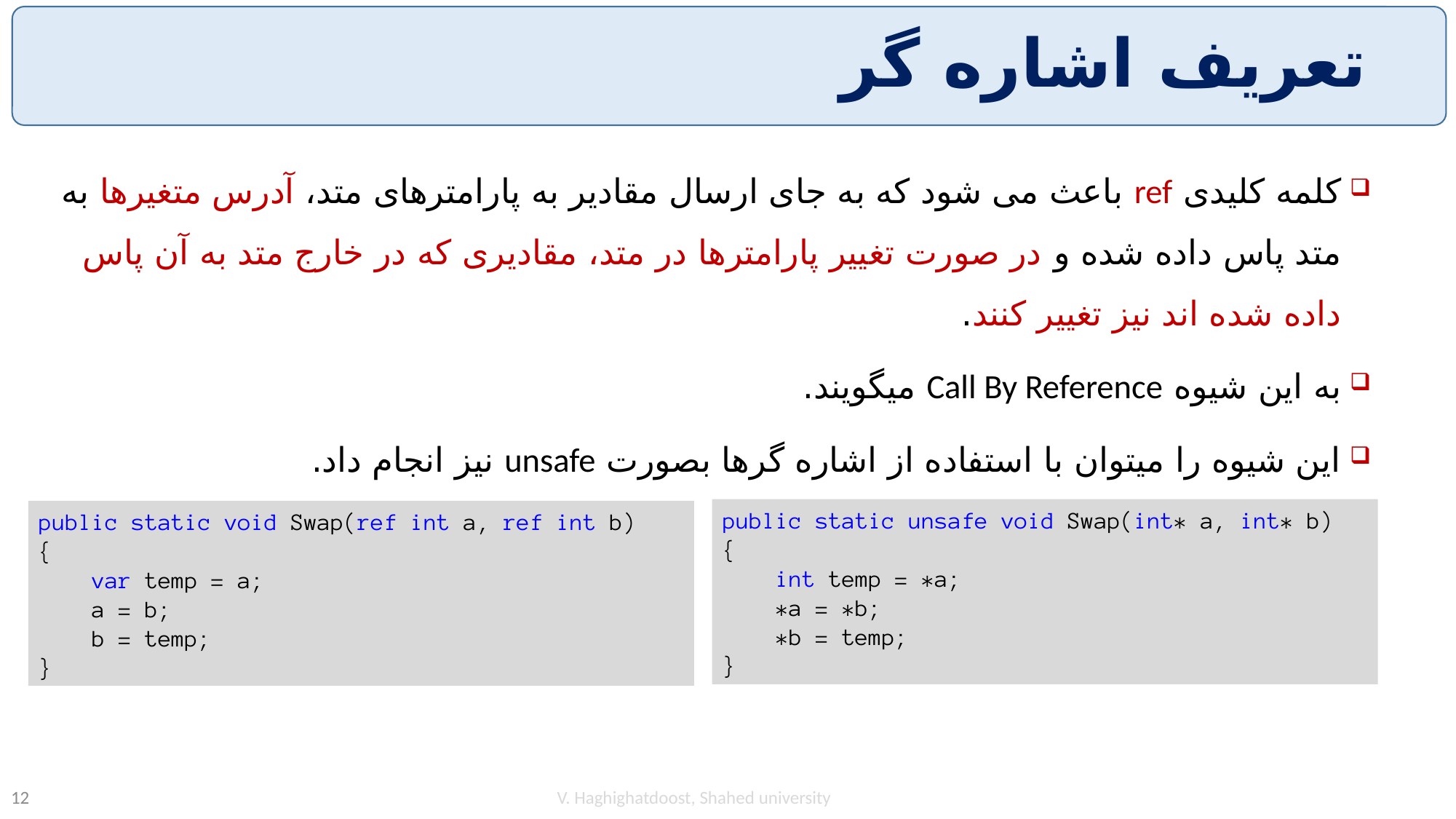

# تعریف اشاره گر
کلمه کلیدی ref باعث می شود که به جای ارسال مقادیر به پارامترهای متد، آدرس متغیرها به متد پاس داده شده و در صورت تغییر پارامترها در متد، مقادیری که در خارج متد به آن پاس داده شده اند نیز تغییر کنند.
به این شیوه Call By Reference میگویند.
این شیوه را میتوان با استفاده از اشاره گرها بصورت unsafe نیز انجام داد.
public static unsafe void Swap(int* a, int* b)
{
    int temp = *a;
    *a = *b;
    *b = temp;
}
public static void Swap(ref int a, ref int b)
{
    var temp = a;
    a = b;
    b = temp;
}
V. Haghighatdoost, Shahed university
12